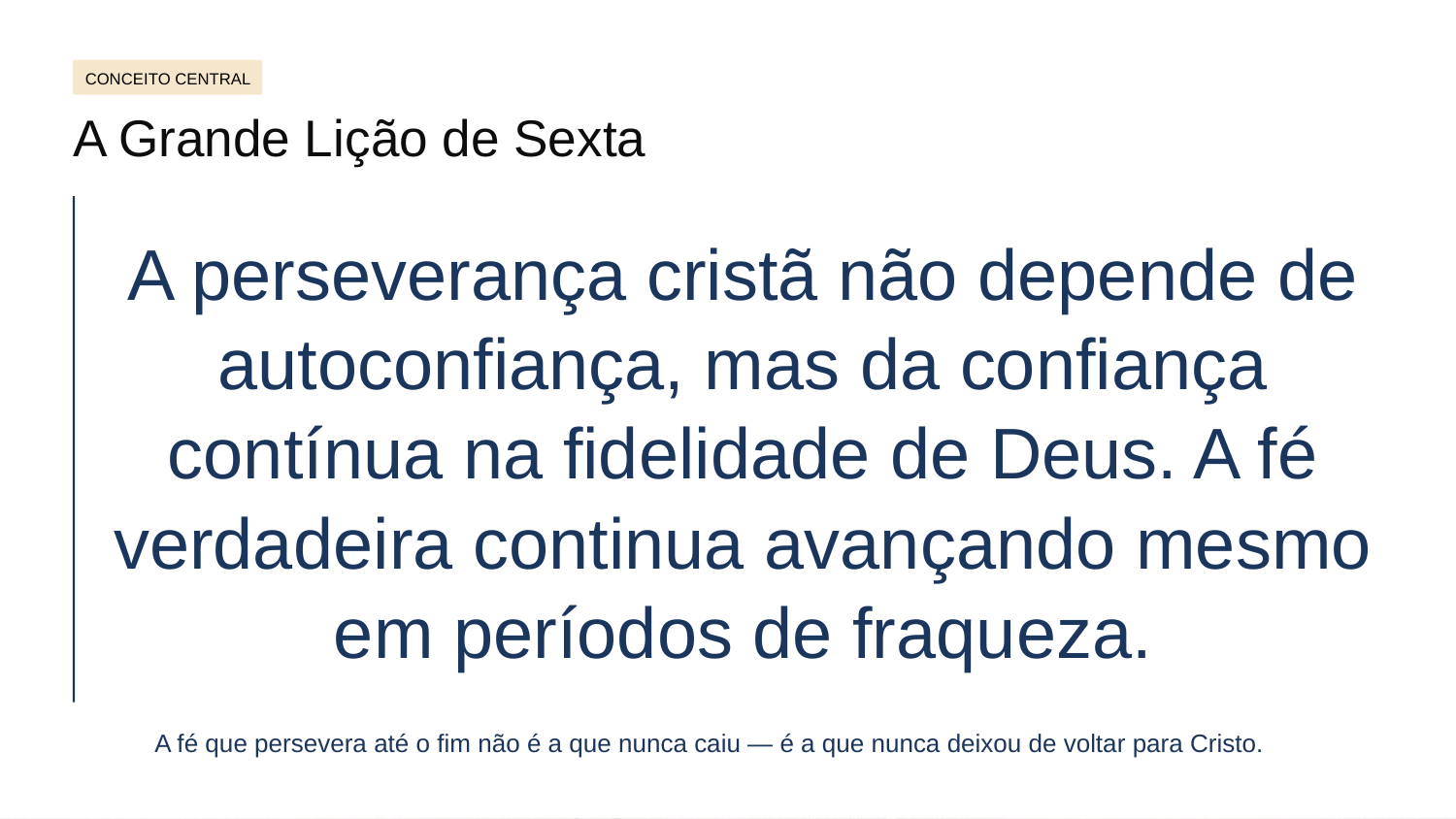

CONCEITO CENTRAL
A Grande Lição de Sexta

A perseverança cristã não depende de autoconfiança, mas da confiança contínua na fidelidade de Deus. A fé verdadeira continua avançando mesmo em períodos de fraqueza.
A fé que persevera até o fim não é a que nunca caiu — é a que nunca deixou de voltar para Cristo.